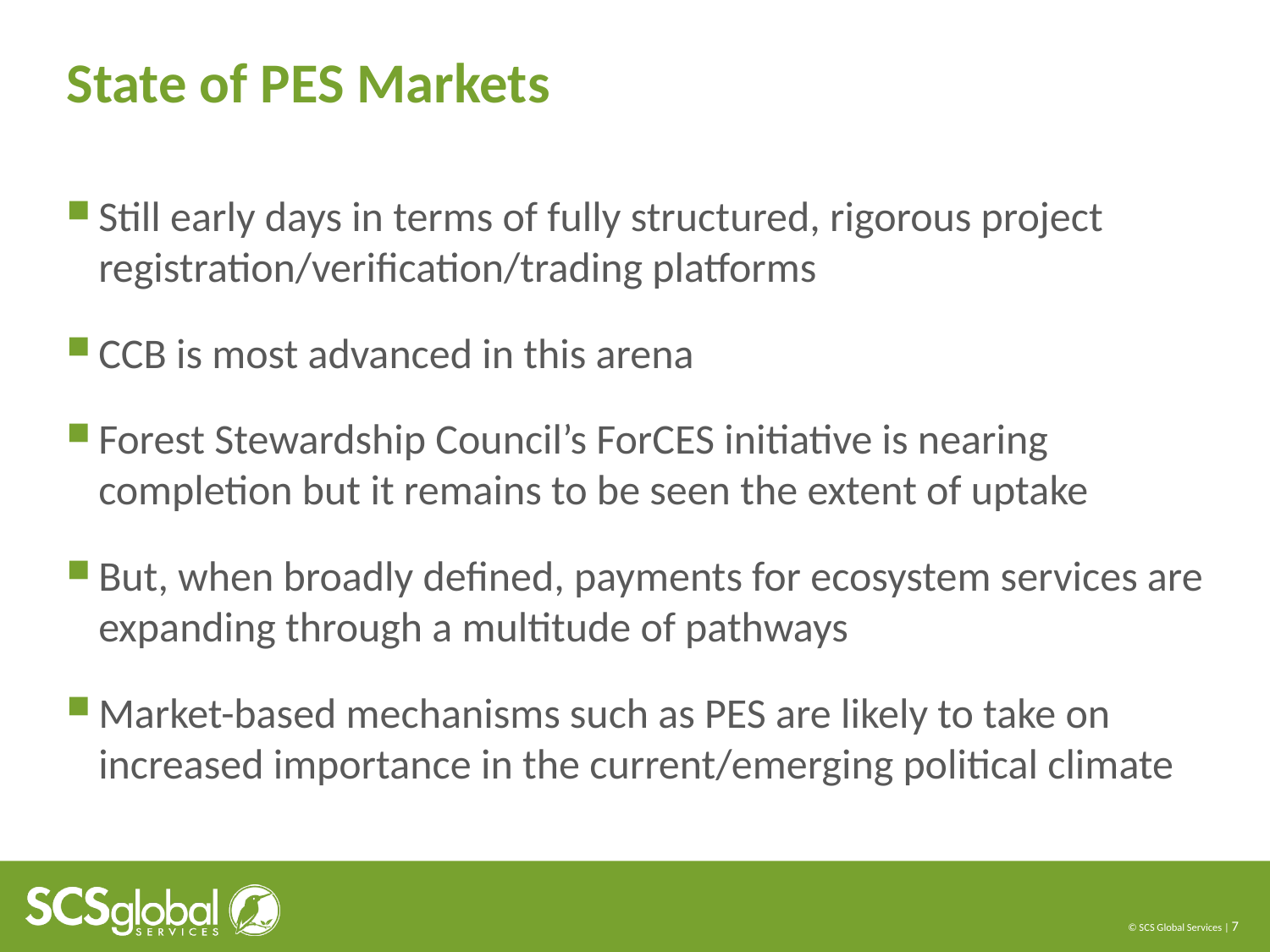

# State of PES Markets
Still early days in terms of fully structured, rigorous project registration/verification/trading platforms
CCB is most advanced in this arena
Forest Stewardship Council’s ForCES initiative is nearing completion but it remains to be seen the extent of uptake
But, when broadly defined, payments for ecosystem services are expanding through a multitude of pathways
Market-based mechanisms such as PES are likely to take on increased importance in the current/emerging political climate